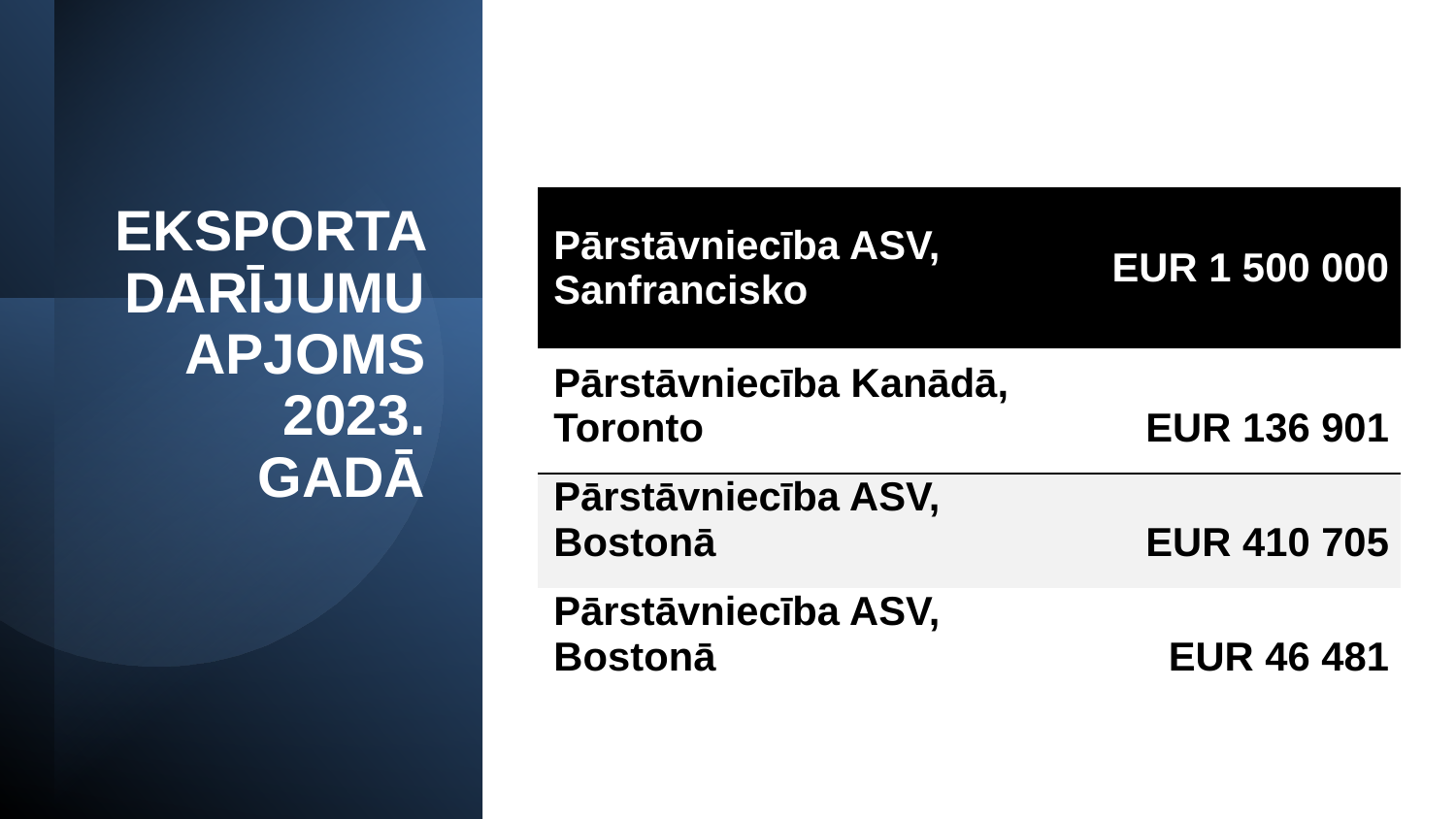

| Pārstāvniecība ASV, Sanfrancisko | EUR 1 500 000 |
| --- | --- |
| Pārstāvniecība Kanādā, Toronto | EUR 136 901 |
| Pārstāvniecība ASV, Bostonā | EUR 410 705 |
| Pārstāvniecība ASV, Bostonā | EUR 46 481 |
# EKSPORTA DARĪJUMU APJOMS 2023. GADĀ